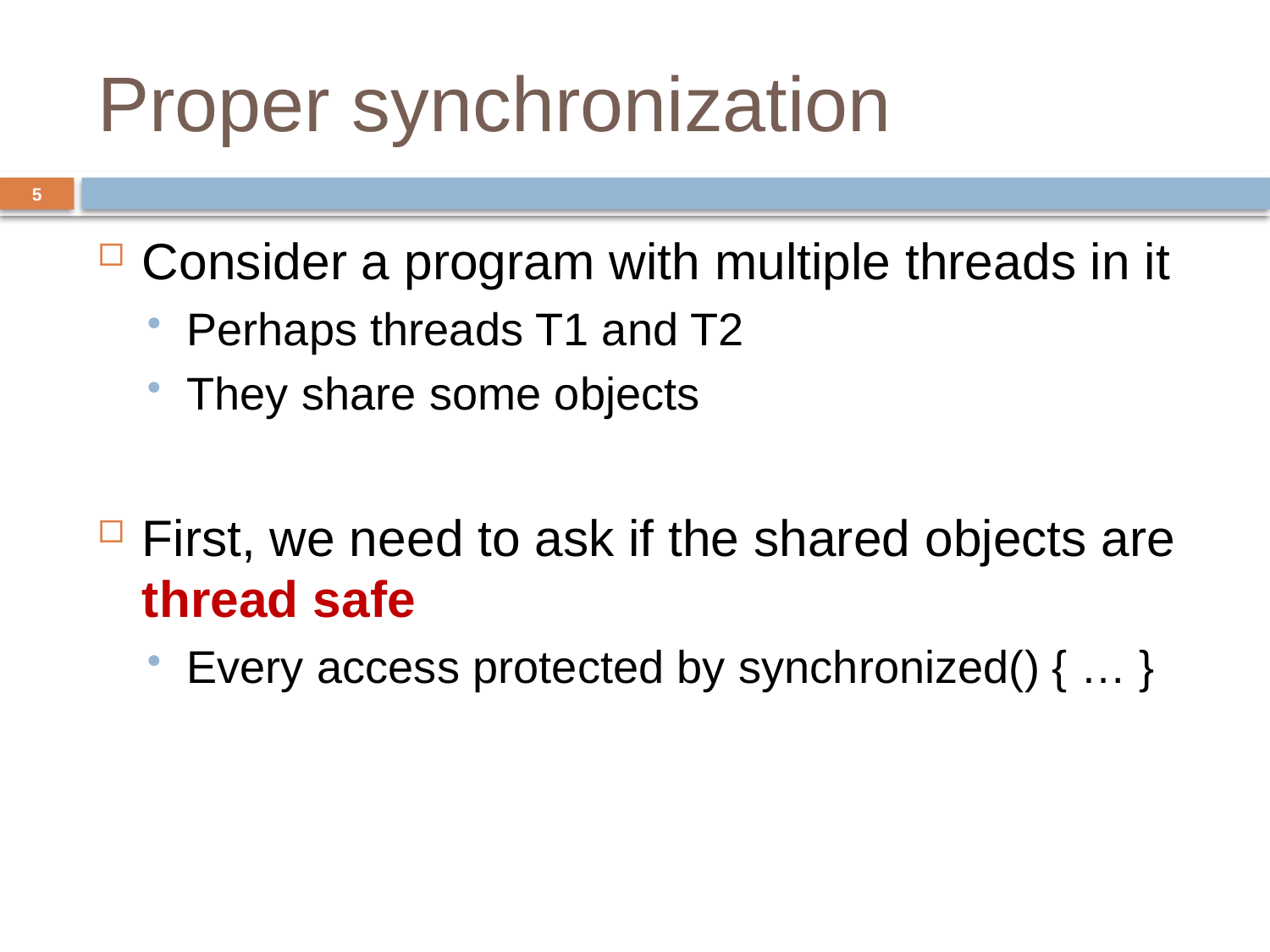

# Proper synchronization
5
Consider a program with multiple threads in it
Perhaps threads T1 and T2
They share some objects

First, we need to ask if the shared objects are thread safe
Every access protected by synchronized() { … }